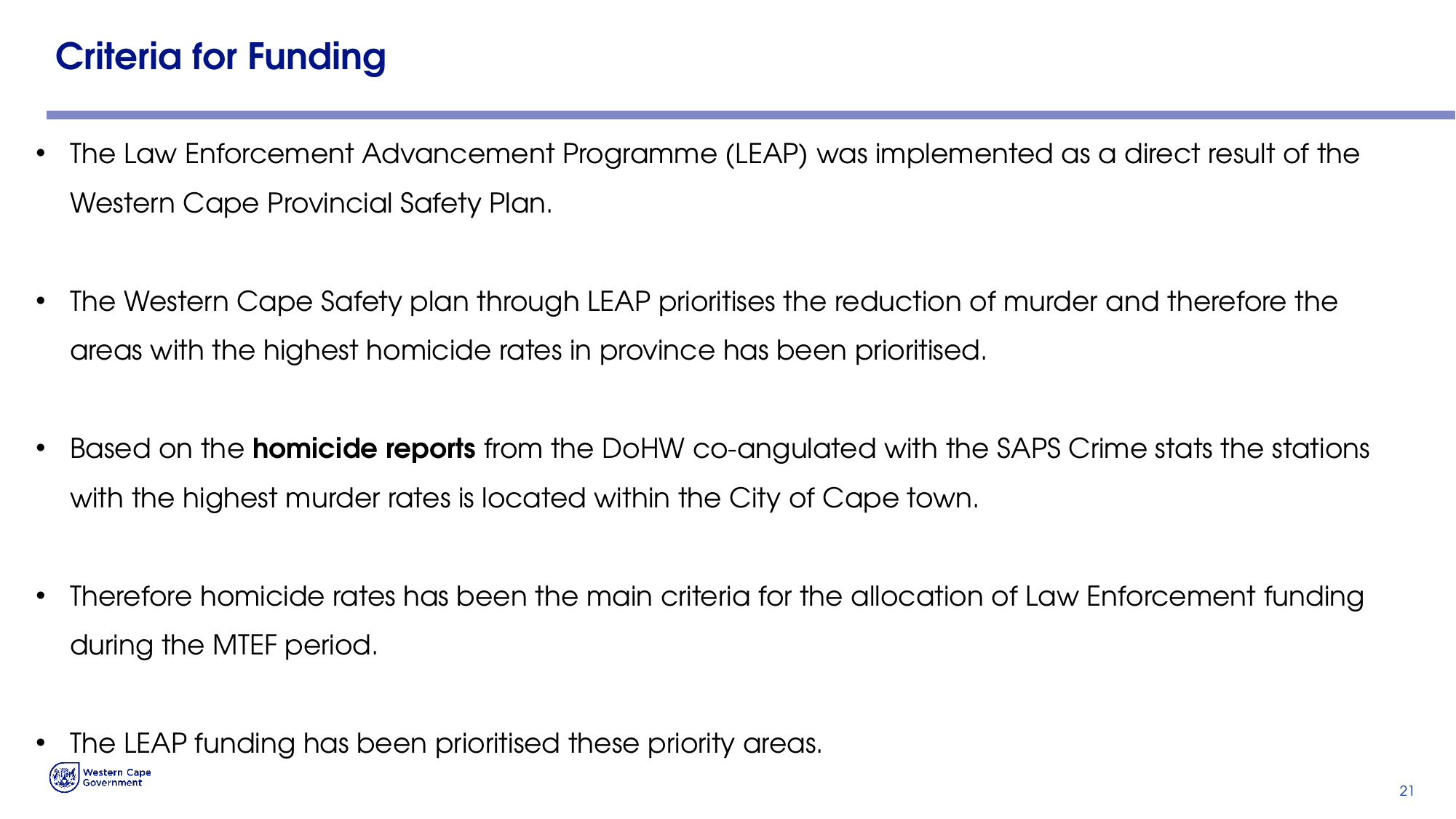

# Criteria for Funding
The Law Enforcement Advancement Programme (LEAP) was implemented as a direct result of the Western Cape Provincial Safety Plan.

The Western Cape Safety plan through LEAP prioritises the reduction of murder and therefore the areas with the highest homicide rates in province has been prioritised.

Based on the homicide reports from the DoHW co-angulated with the SAPS Crime stats the stations with the highest murder rates is located within the City of Cape town.

Therefore homicide rates has been the main criteria for the allocation of Law Enforcement funding during the MTEF period.

The LEAP funding has been prioritised these priority areas.

21